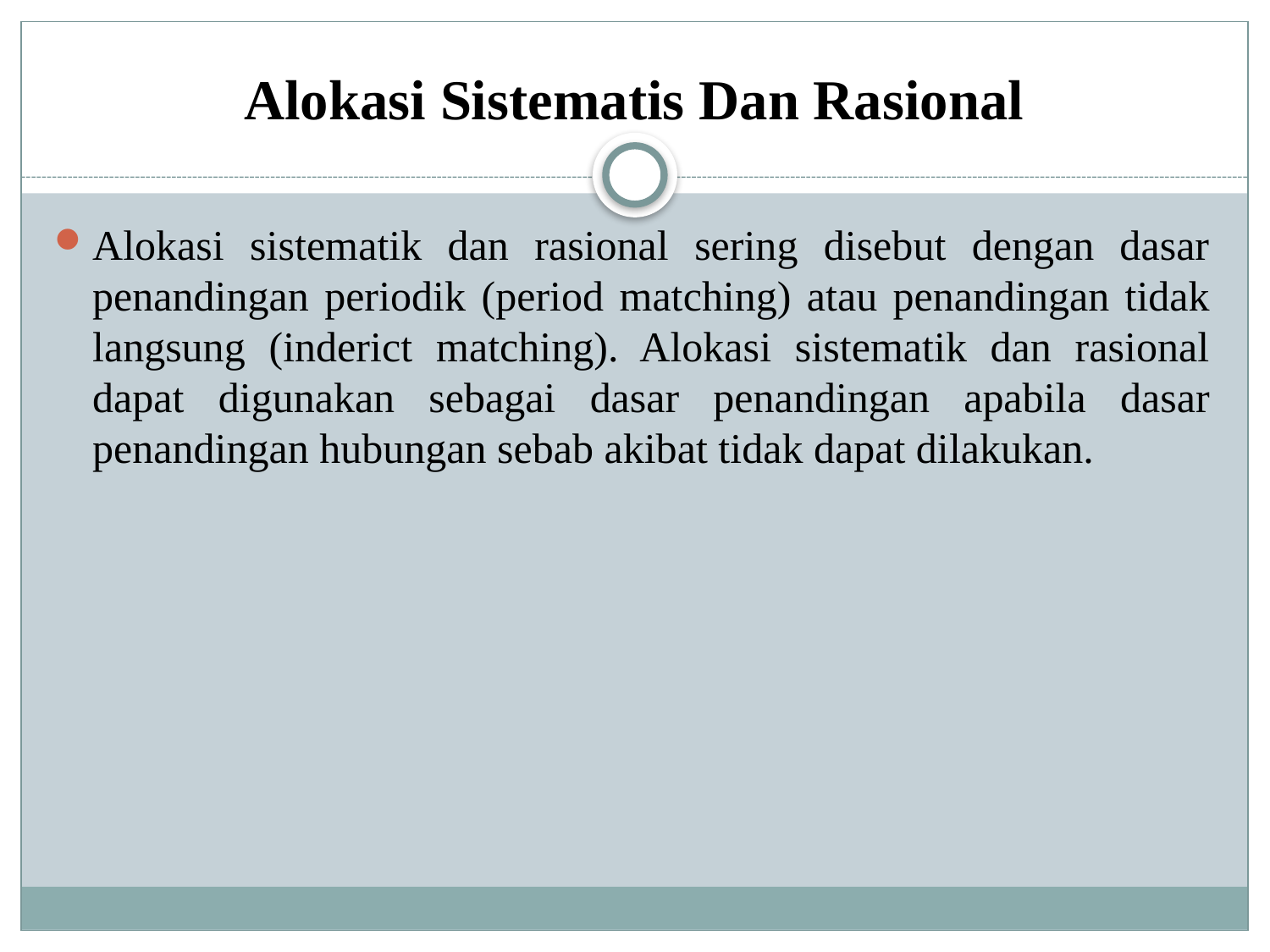

# Alokasi Sistematis Dan Rasional
Alokasi sistematik dan rasional sering disebut dengan dasar penandingan periodik (period matching) atau penandingan tidak langsung (inderict matching). Alokasi sistematik dan rasional dapat digunakan sebagai dasar penandingan apabila dasar penandingan hubungan sebab akibat tidak dapat dilakukan.